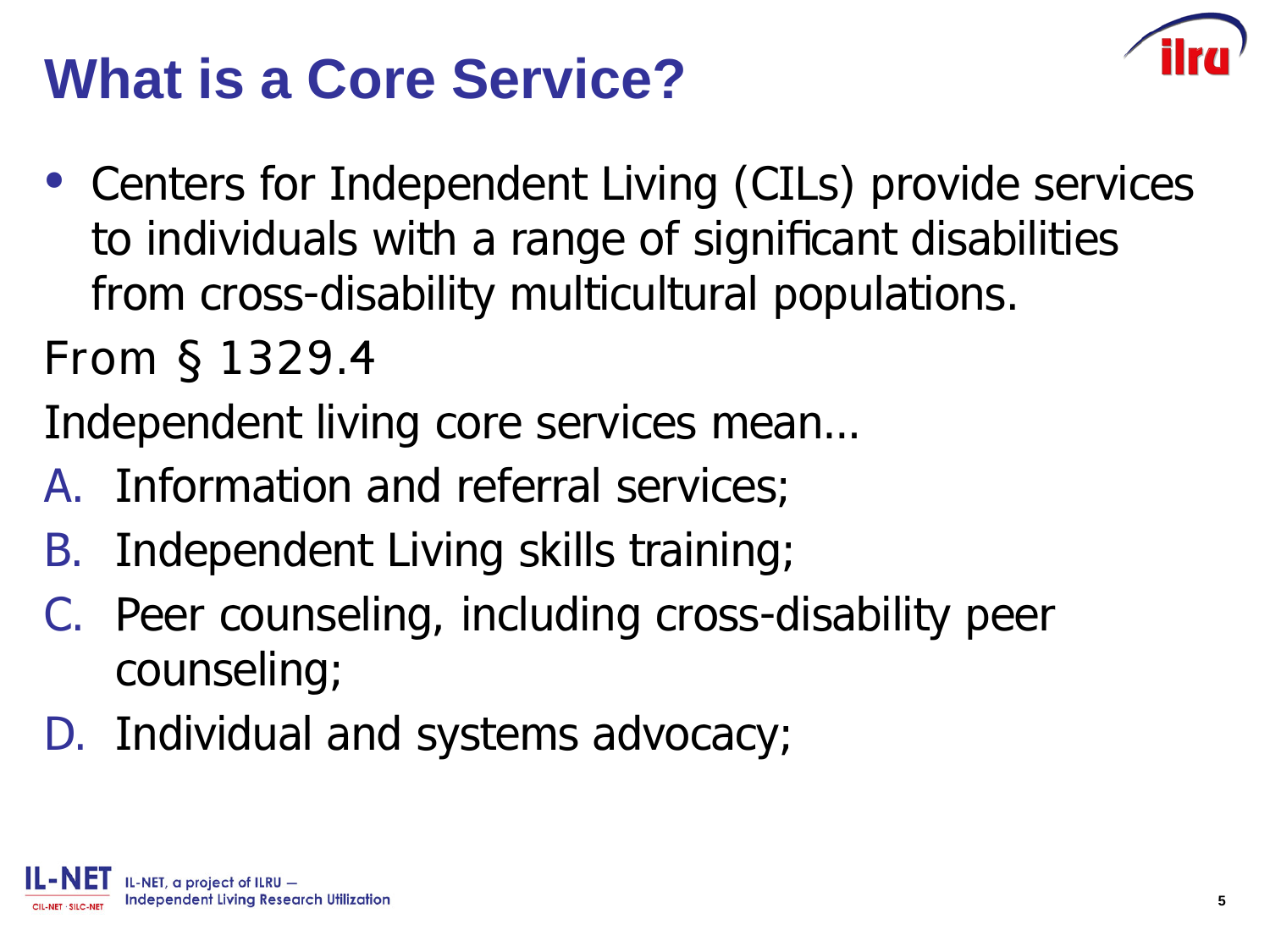

# What is a Core Service?
Centers for Independent Living (CILs) provide services to individuals with a range of significant disabilities from cross-disability multicultural populations.
From § 1329.4
Independent living core services mean…
Information and referral services;
Independent Living skills training;
Peer counseling, including cross-disability peer counseling;
Individual and systems advocacy;